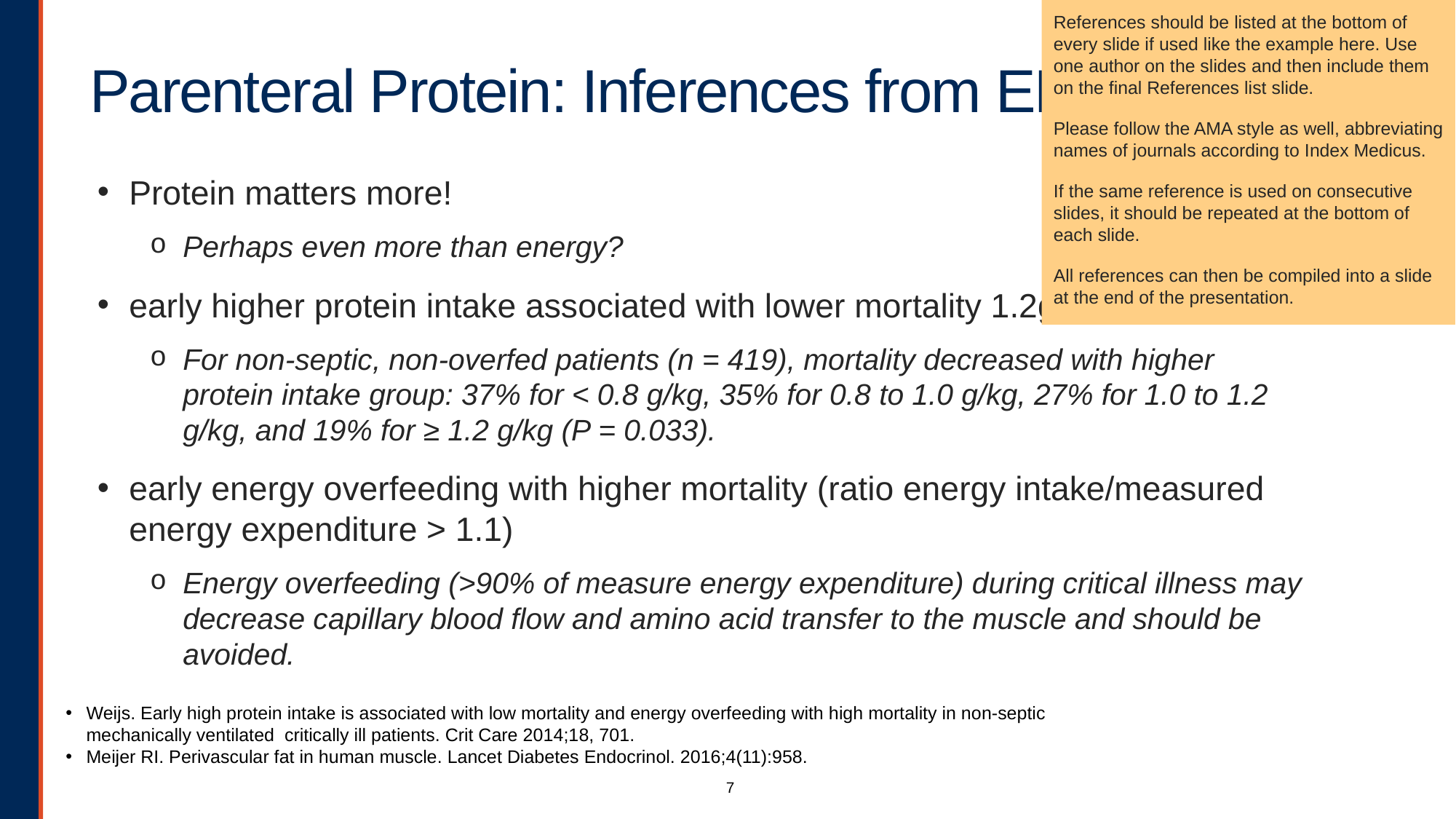

References should be listed at the bottom of every slide if used like the example here. Use one author on the slides and then include them on the final References list slide.
Please follow the AMA style as well, abbreviating names of journals according to Index Medicus.
If the same reference is used on consecutive slides, it should be repeated at the bottom of each slide.
All references can then be compiled into a slide at the end of the presentation.
# Parenteral Protein: Inferences from EN
Protein matters more!
Perhaps even more than energy?
early higher protein intake associated with lower mortality 1.2g/kg/d
For non-septic, non-overfed patients (n = 419), mortality decreased with higher protein intake group: 37% for < 0.8 g/kg, 35% for 0.8 to 1.0 g/kg, 27% for 1.0 to 1.2 g/kg, and 19% for ≥ 1.2 g/kg (P = 0.033).
early energy overfeeding with higher mortality (ratio energy intake/measured energy expenditure > 1.1)
Energy overfeeding (>90% of measure energy expenditure) during critical illness may decrease capillary blood flow and amino acid transfer to the muscle and should be avoided.
Weijs. Early high protein intake is associated with low mortality and energy overfeeding with high mortality in non-septic mechanically ventilated  critically ill patients. Crit Care 2014;18, 701.
Meijer RI. Perivascular fat in human muscle. Lancet Diabetes Endocrinol. 2016;4(11):958.